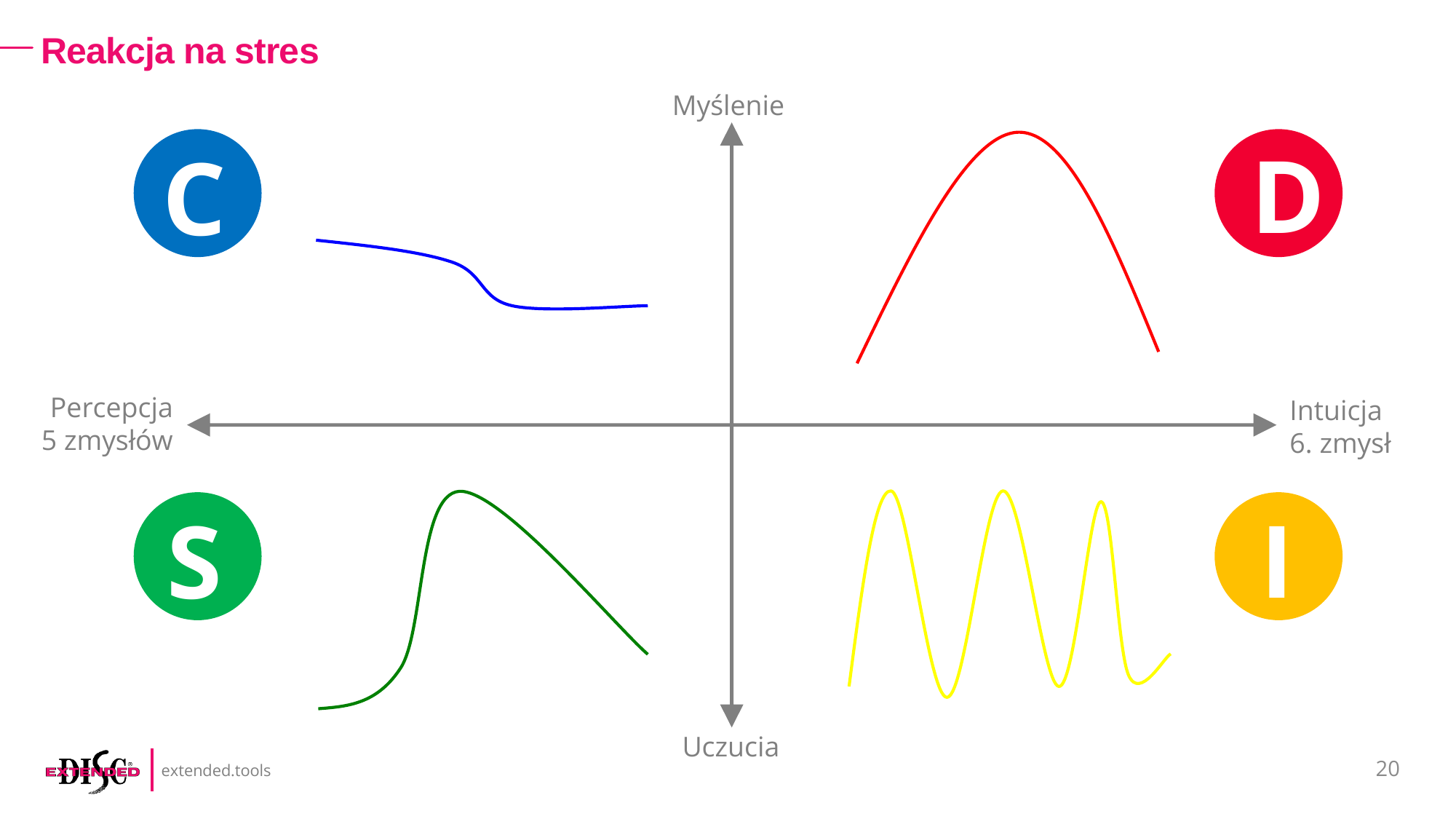

# Reakcja na stres
Myślenie

D

C

Percepcja
5 zmysłów
Intuicja
6. zmysł

S

I
Uczucia
20